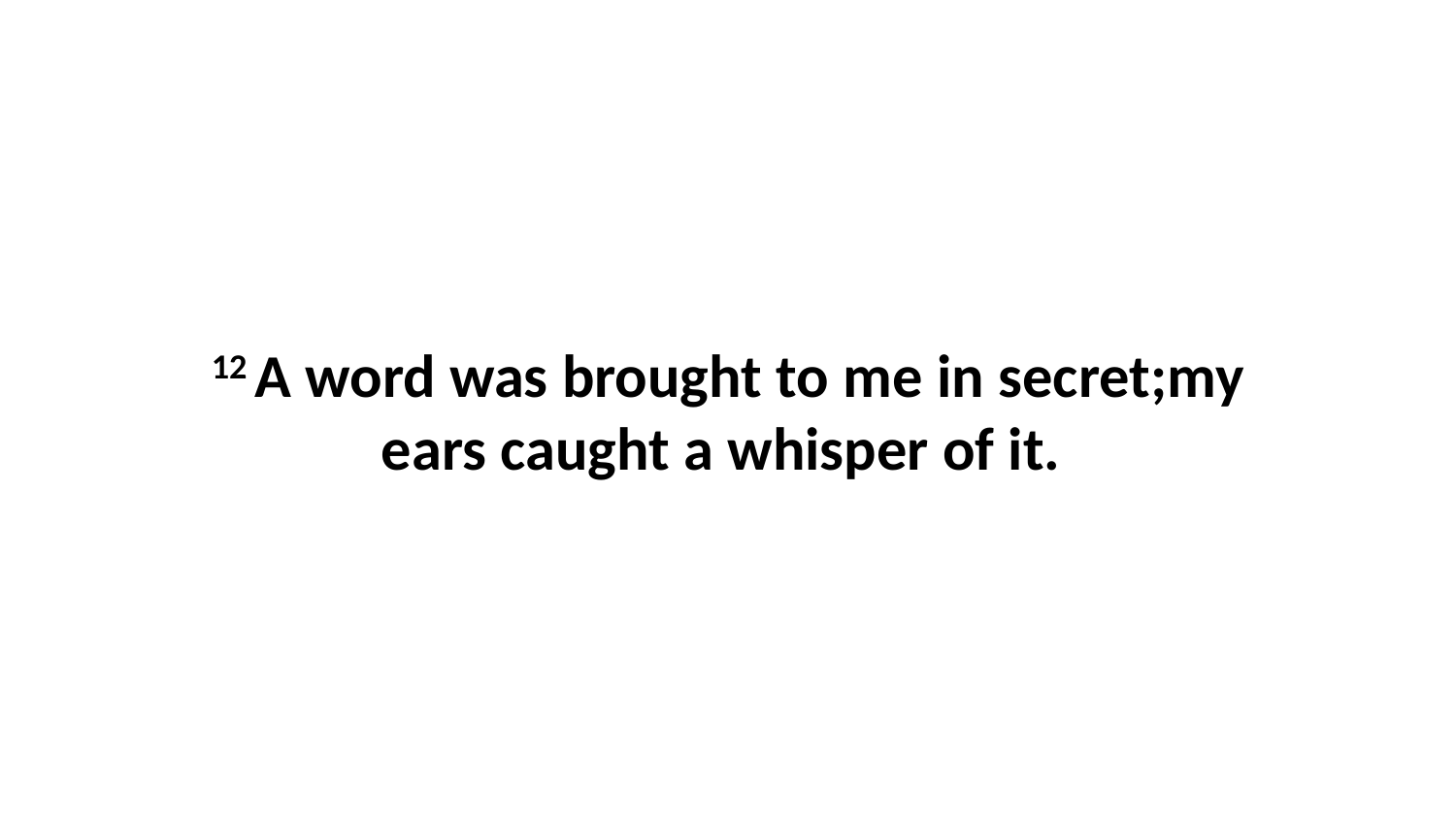

12 A word was brought to me in secret;my ears caught a whisper of it.